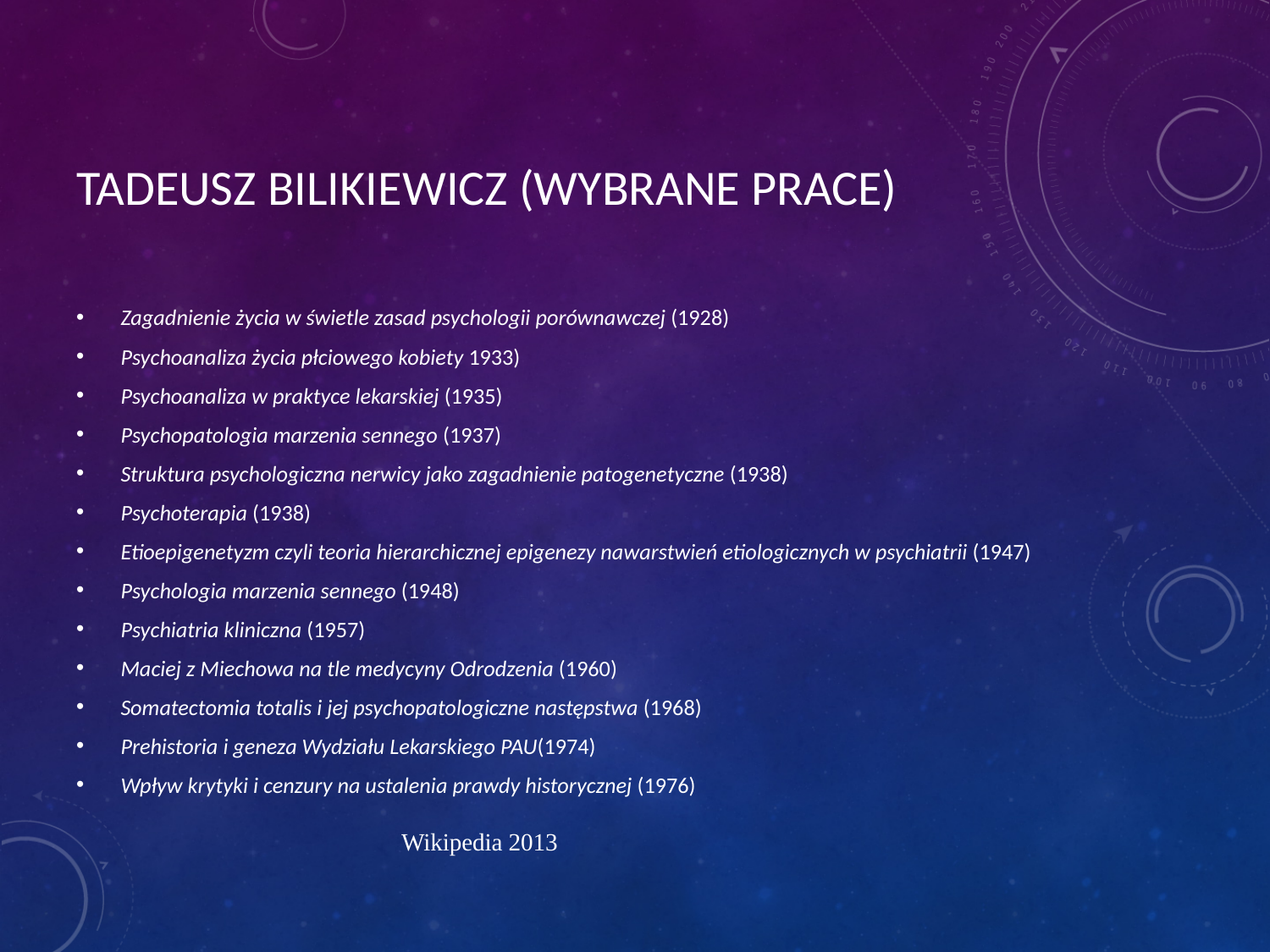

# Tadeusz Bilikiewicz (wybrane prace)
Zagadnienie życia w świetle zasad psychologii porównawczej (1928)
Psychoanaliza życia płciowego kobiety 1933)
Psychoanaliza w praktyce lekarskiej (1935)
Psychopatologia marzenia sennego (1937)
Struktura psychologiczna nerwicy jako zagadnienie patogenetyczne (1938)
Psychoterapia (1938)
Etioepigenetyzm czyli teoria hierarchicznej epigenezy nawarstwień etiologicznych w psychiatrii (1947)
Psychologia marzenia sennego (1948)
Psychiatria kliniczna (1957)
Maciej z Miechowa na tle medycyny Odrodzenia (1960)
Somatectomia totalis i jej psychopatologiczne następstwa (1968)
Prehistoria i geneza Wydziału Lekarskiego PAU(1974)
Wpływ krytyki i cenzury na ustalenia prawdy historycznej (1976)

Wikipedia 2013